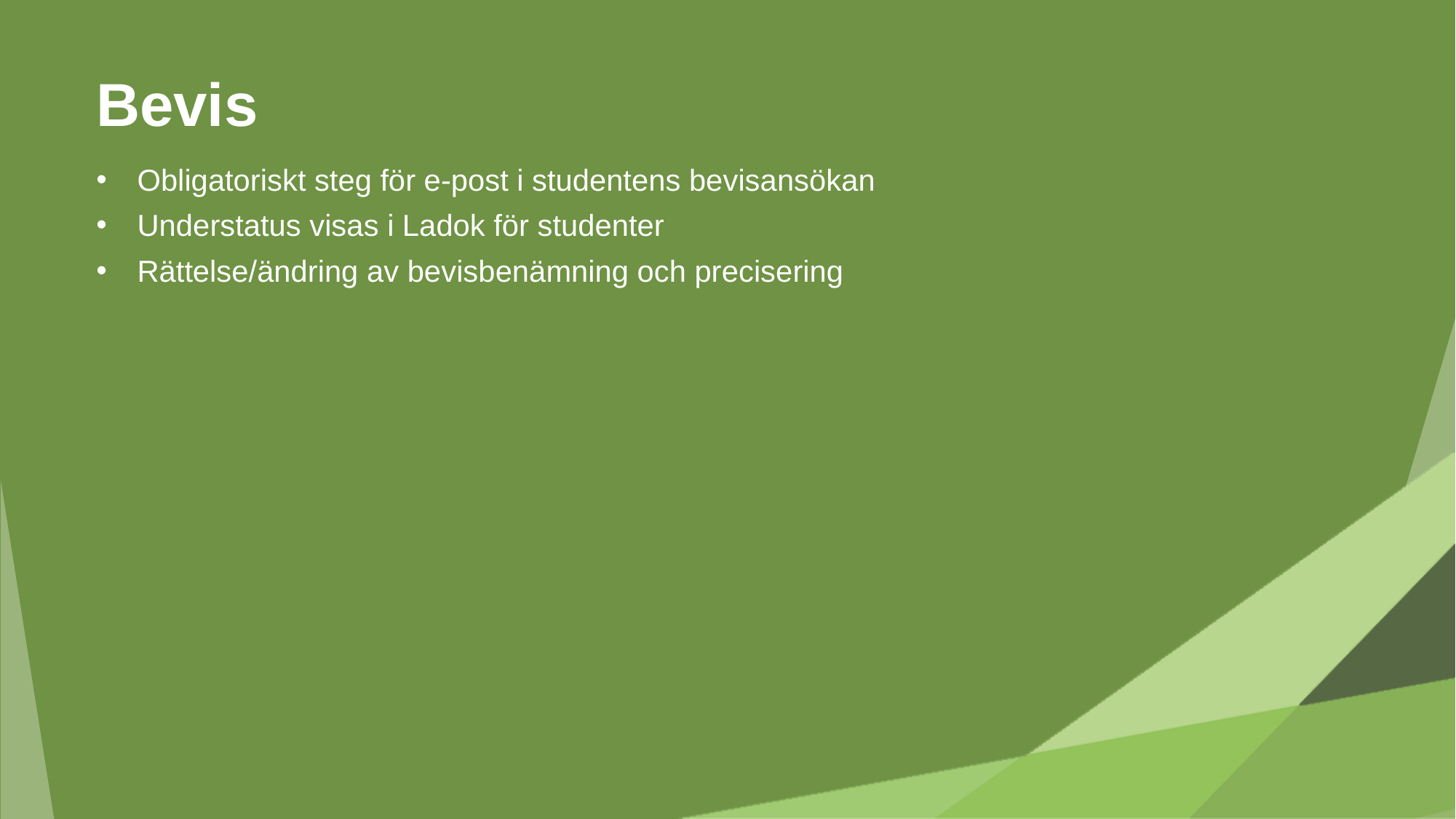

Bevis
Obligatoriskt steg för e-post i studentens bevisansökan
Understatus visas i Ladok för studenter
Rättelse/ändring av bevisbenämning och precisering